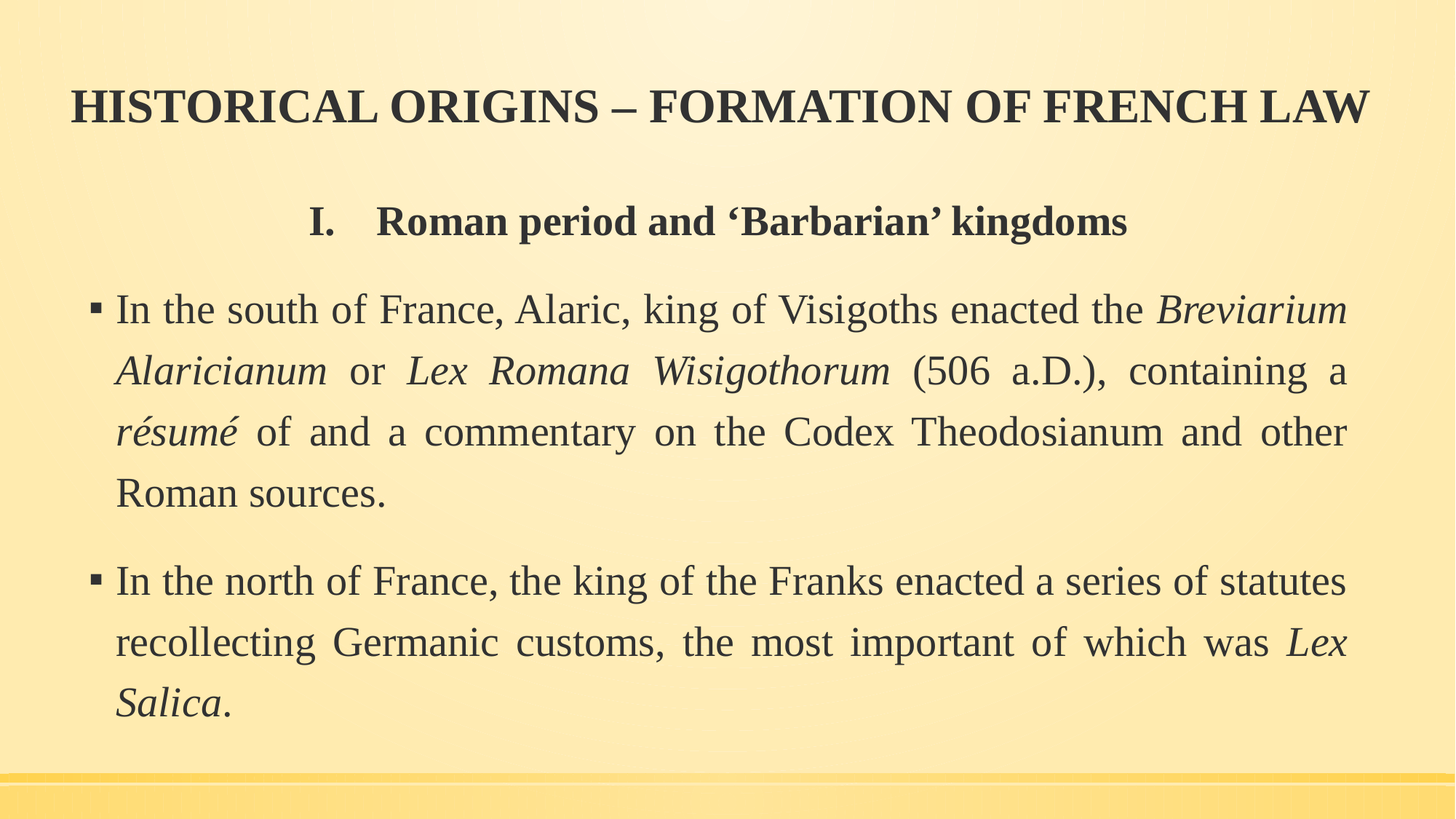

# HISTORICAL ORIGINS – FORMATION OF FRENCH LAW
Roman period and ‘Barbarian’ kingdoms
In the south of France, Alaric, king of Visigoths enacted the Breviarium Alaricianum or Lex Romana Wisigothorum (506 a.D.), containing a résumé of and a commentary on the Codex Theodosianum and other Roman sources.
In the north of France, the king of the Franks enacted a series of statutes recollecting Germanic customs, the most important of which was Lex Salica.